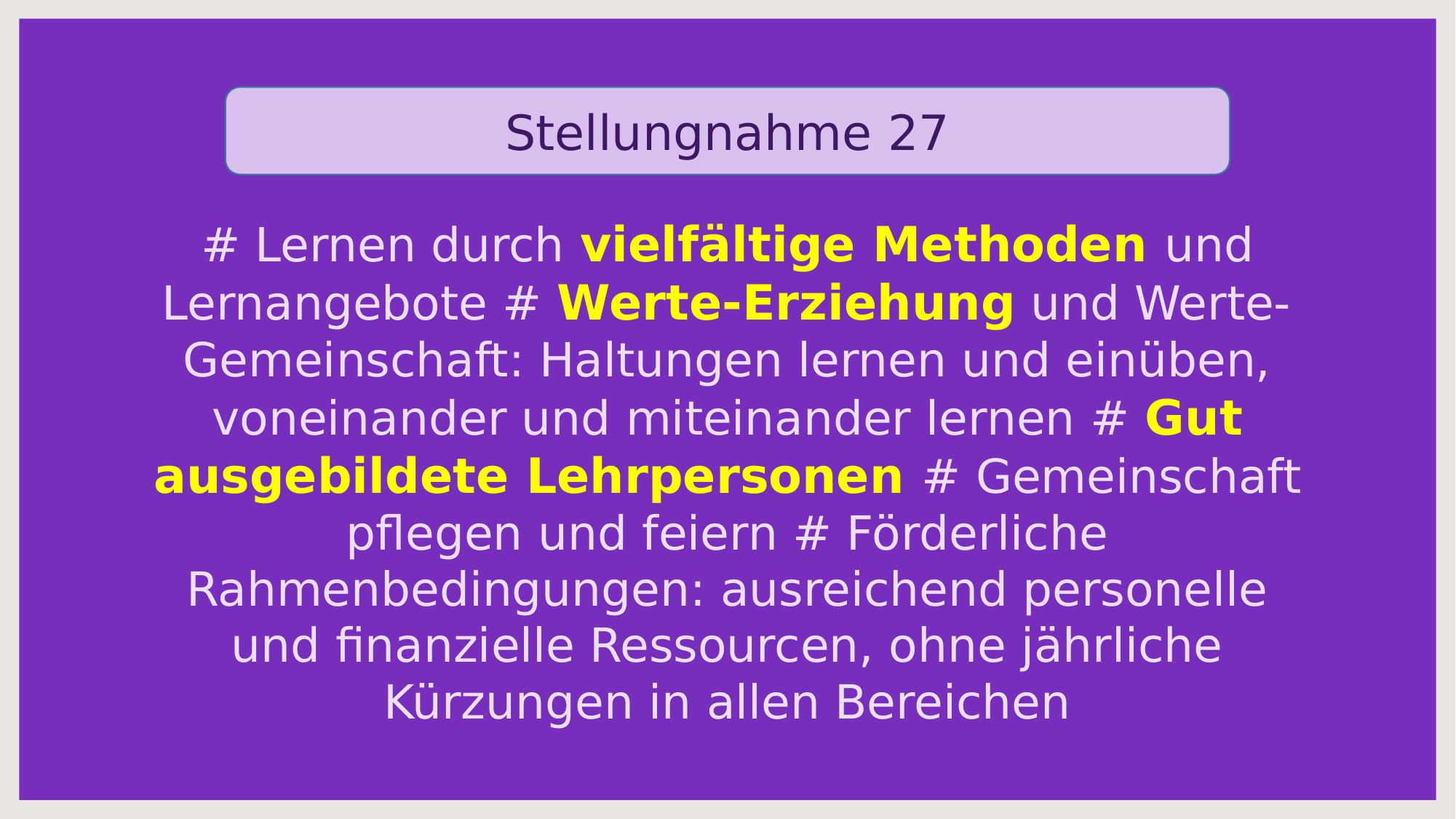

Stellungnahme  27
# Lernen durch vielfältige Methoden und Lernangebote # Werte-Erziehung und Werte-Gemeinschaft: Haltungen lernen und einüben, voneinander und miteinander lernen # Gut ausgebildete Lehrpersonen # Gemeinschaft pflegen und feiern # Förderliche Rahmenbedingungen: ausreichend personelle und finanzielle Ressourcen, ohne jährliche Kürzungen in allen Bereichen